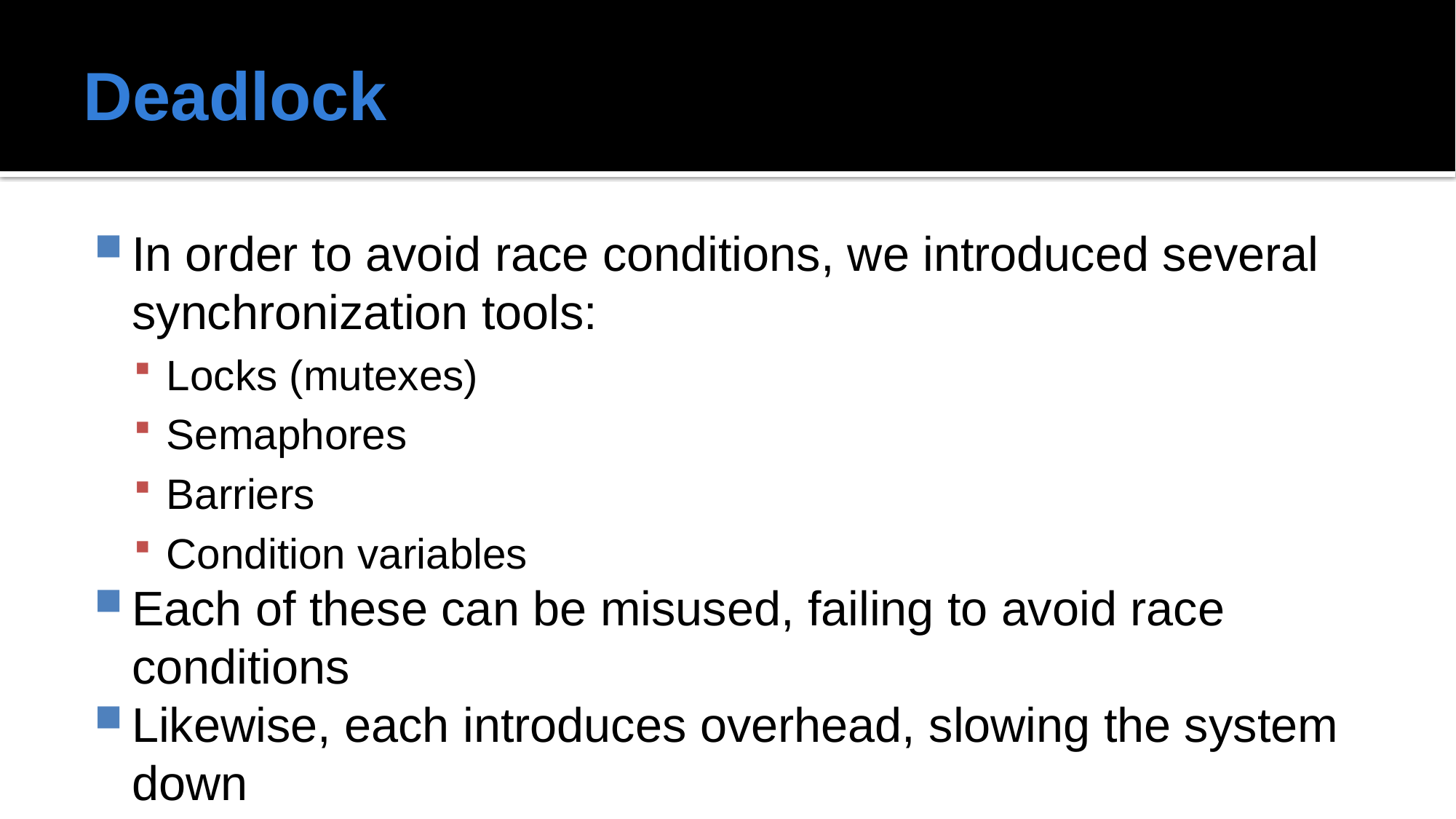

# Deadlock
In order to avoid race conditions, we introduced several synchronization tools:
Locks (mutexes)
Semaphores
Barriers
Condition variables
Each of these can be misused, failing to avoid race conditions
Likewise, each introduces overhead, slowing the system down
But an even worse possibility is deadlock